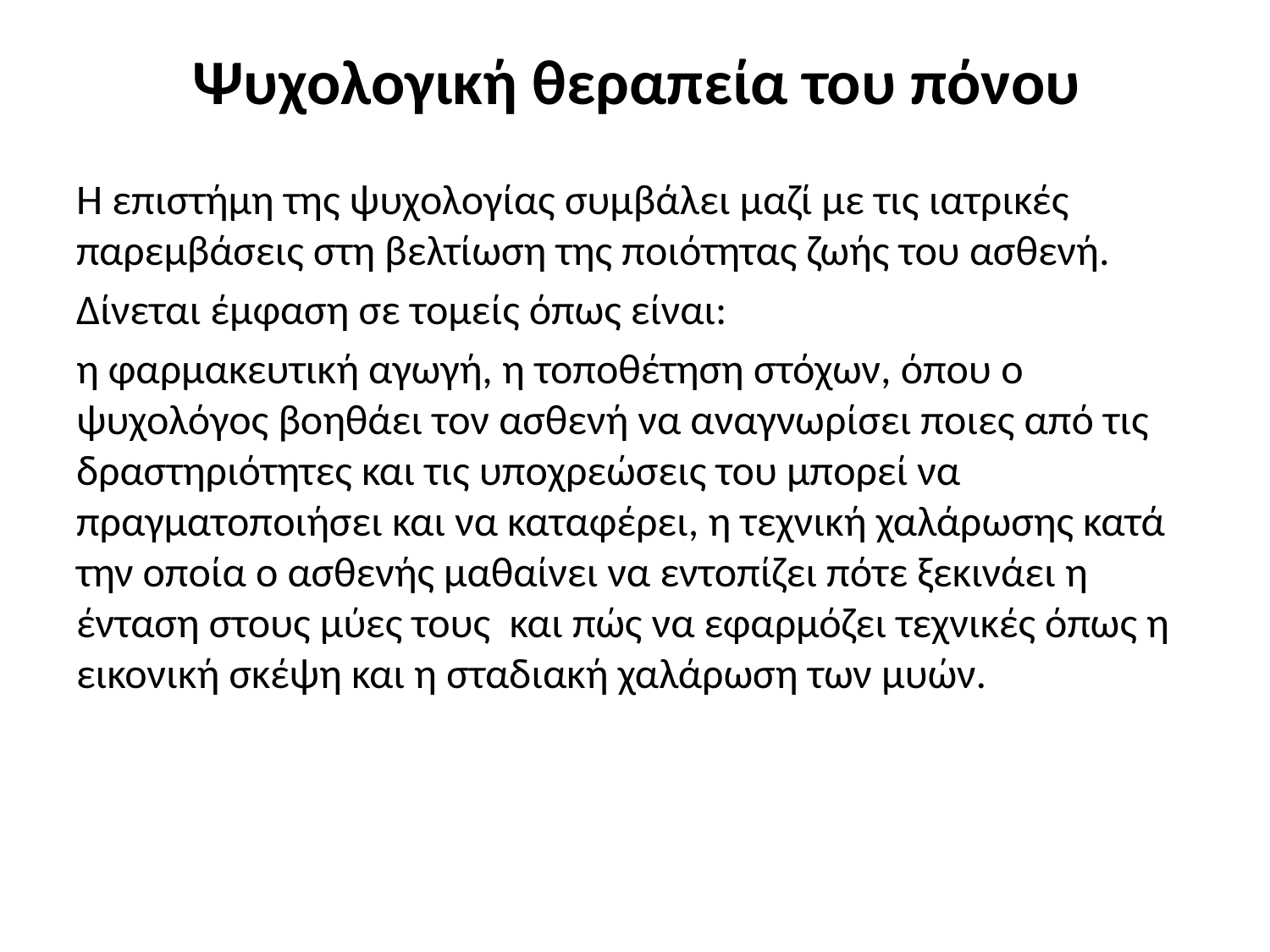

# Ψυχολογική θεραπεία του πόνου
Η επιστήμη της ψυχολογίας συμβάλει μαζί με τις ιατρικές παρεμβάσεις στη βελτίωση της ποιότητας ζωής του ασθενή.
Δίνεται έμφαση σε τομείς όπως είναι:
η φαρμακευτική αγωγή, η τοποθέτηση στόχων, όπου ο ψυχολόγος βοηθάει τον ασθενή να αναγνωρίσει ποιες από τις δραστηριότητες και τις υποχρεώσεις του μπορεί να πραγματοποιήσει και να καταφέρει, η τεχνική χαλάρωσης κατά την οποία ο ασθενής μαθαίνει να εντοπίζει πότε ξεκινάει η ένταση στους μύες τους  και πώς να εφαρμόζει τεχνικές όπως η εικονική σκέψη και η σταδιακή χαλάρωση των μυών.